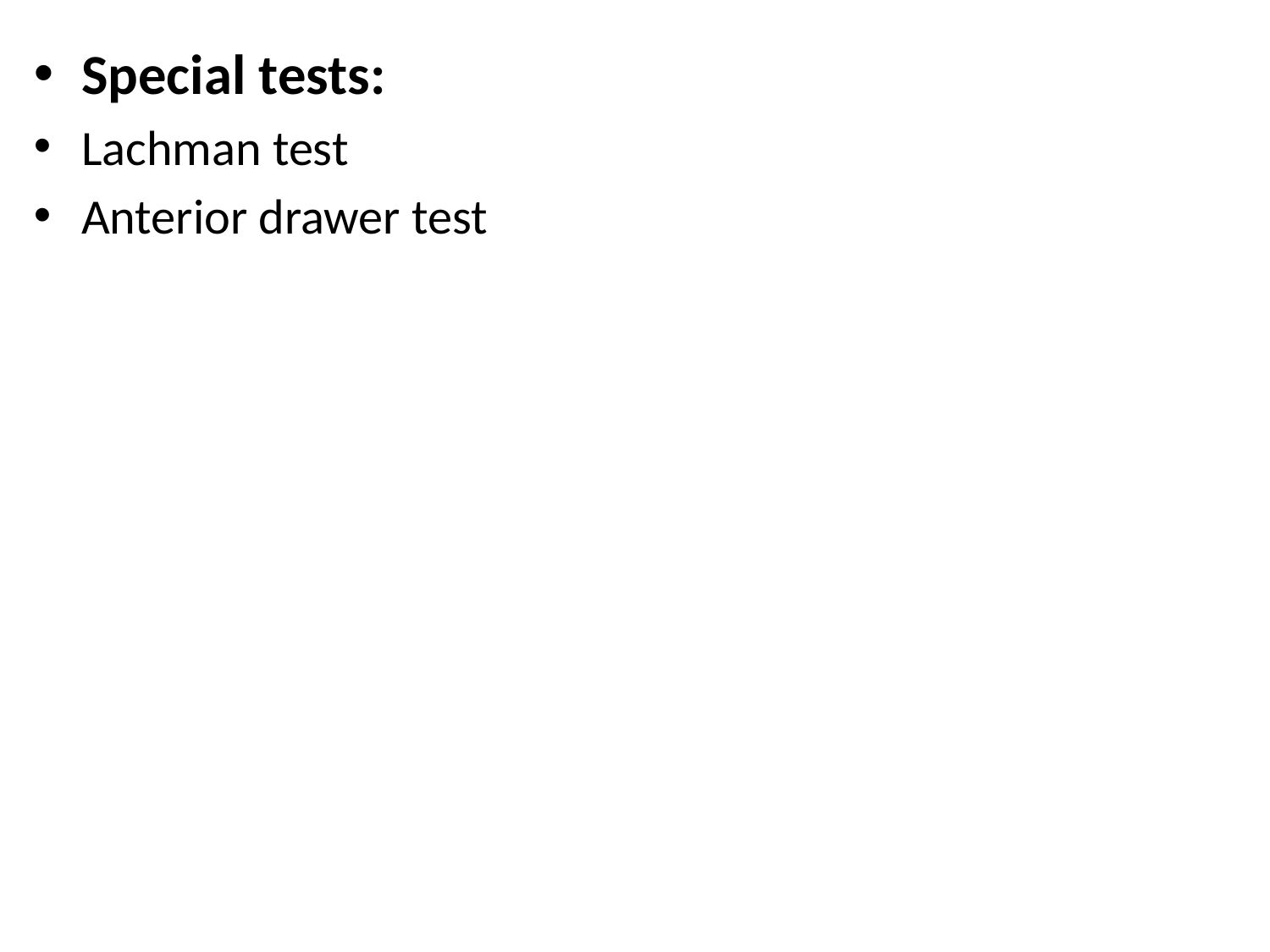

Special tests:
Lachman test
Anterior drawer test